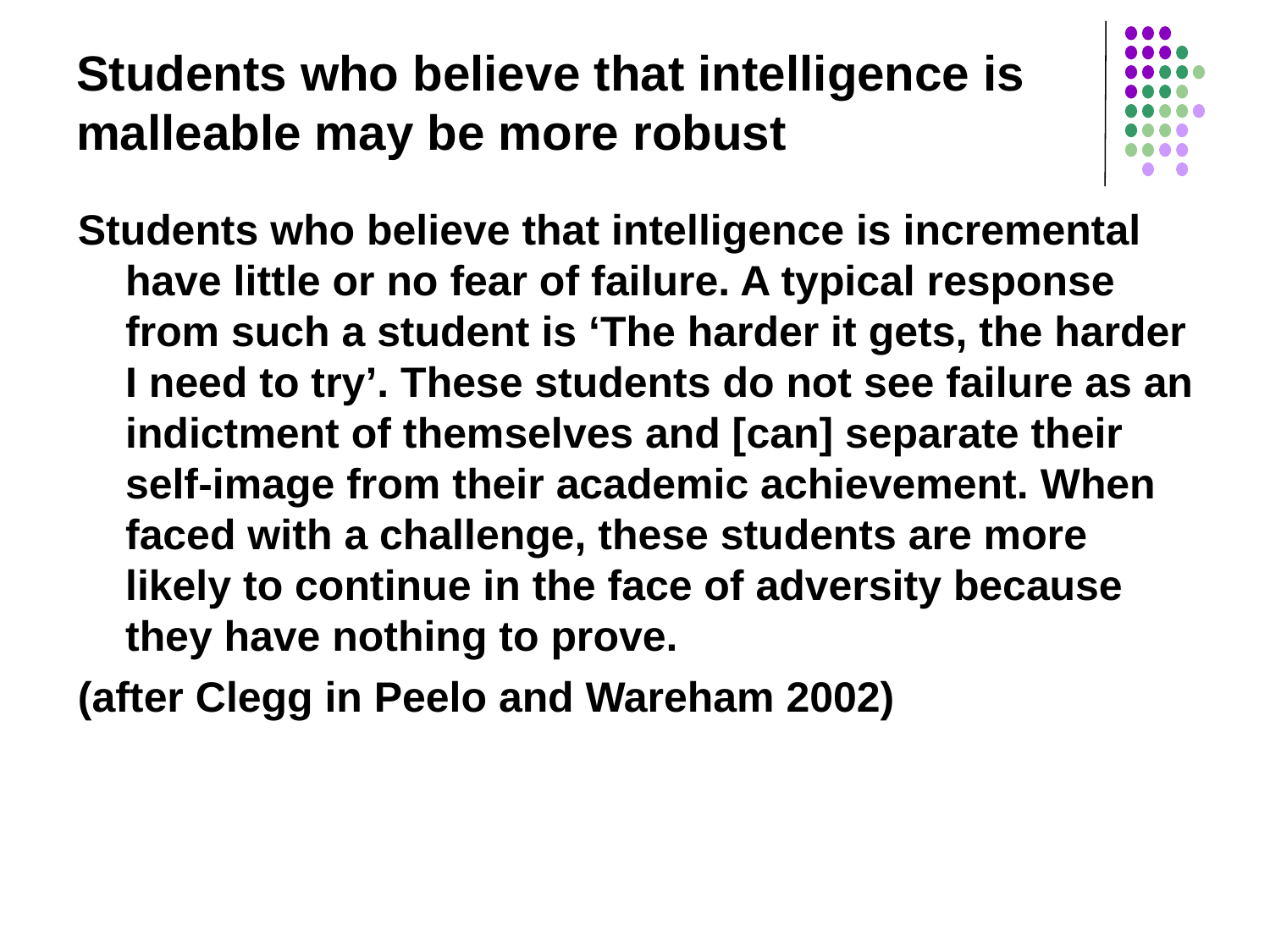

# Students who believe that intelligence is malleable may be more robust
Students who believe that intelligence is incremental have little or no fear of failure. A typical response from such a student is ‘The harder it gets, the harder I need to try’. These students do not see failure as an indictment of themselves and [can] separate their self-image from their academic achievement. When faced with a challenge, these students are more likely to continue in the face of adversity because they have nothing to prove.
(after Clegg in Peelo and Wareham 2002)